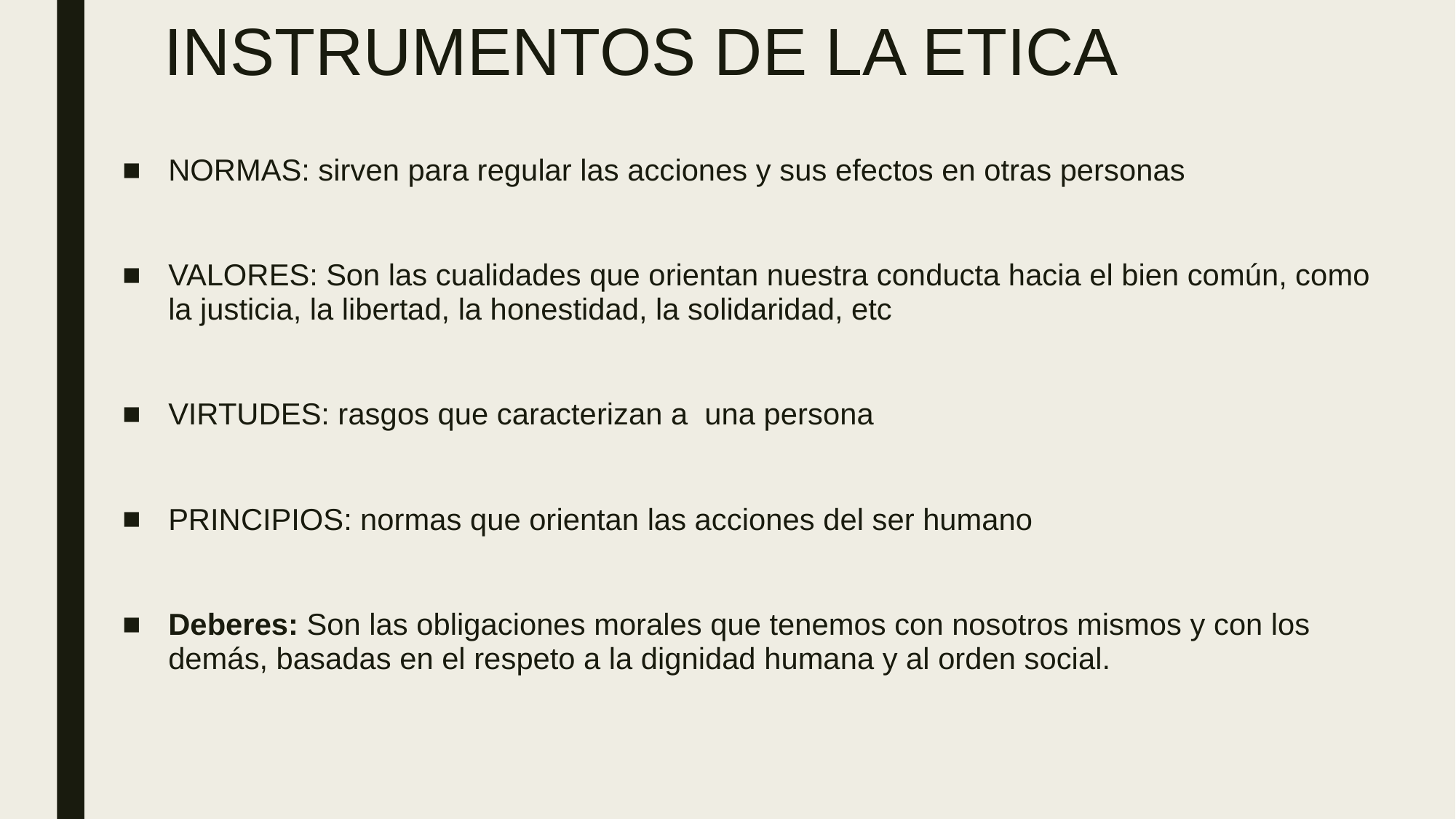

# INSTRUMENTOS DE LA ETICA
NORMAS: sirven para regular las acciones y sus efectos en otras personas

VALORES: Son las cualidades que orientan nuestra conducta hacia el bien común, como la justicia, la libertad, la honestidad, la solidaridad, etc

VIRTUDES: rasgos que caracterizan a  una persona

PRINCIPIOS: normas que orientan las acciones del ser humano

Deberes: Son las obligaciones morales que tenemos con nosotros mismos y con los demás, basadas en el respeto a la dignidad humana y al orden social.